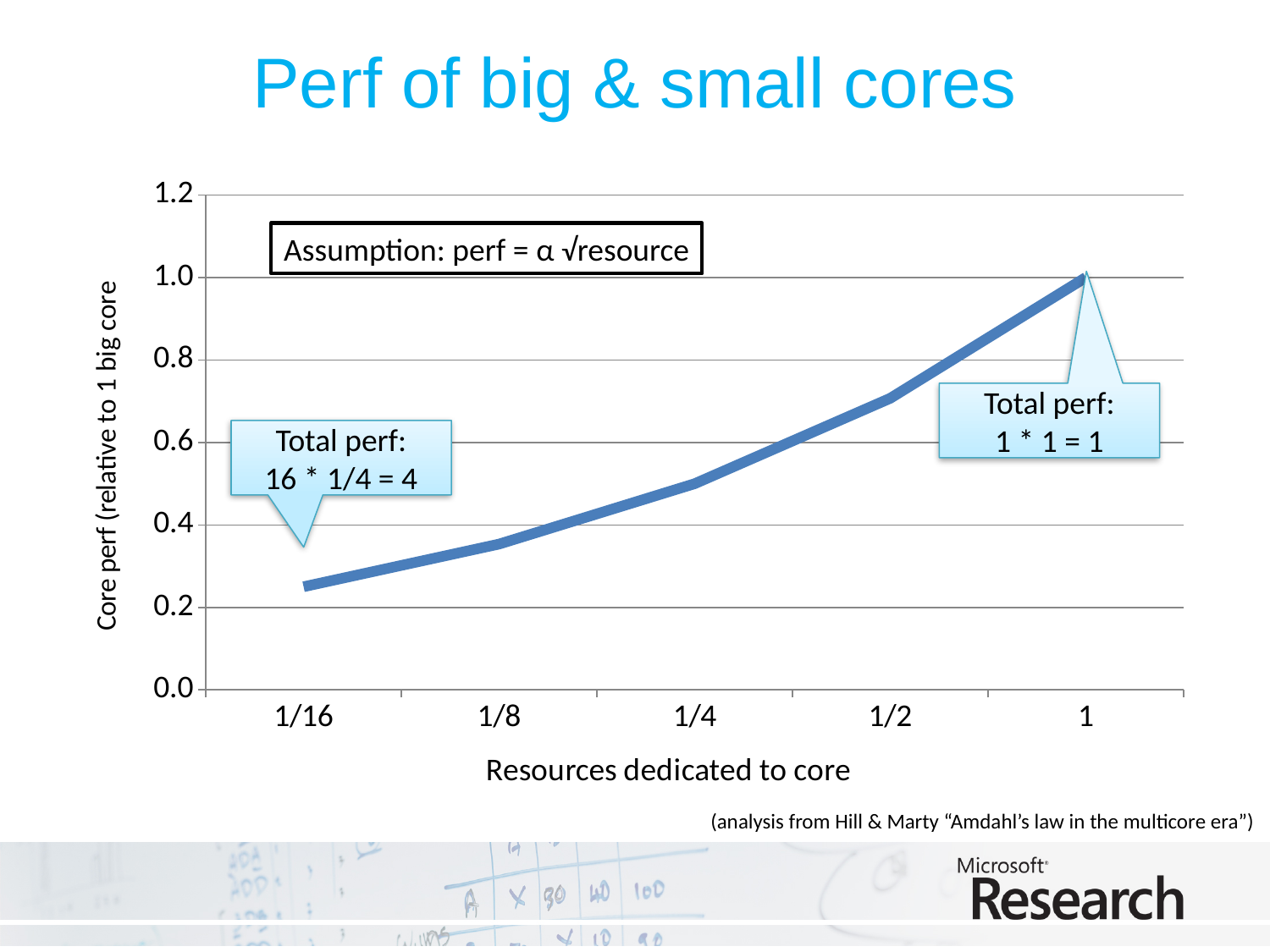

# Perf of big & small cores

### Chart

| Category | Series 1 |
|---|---|
| 1/16 | 0.25 |
| 1/8 | 0.35355339059327384 |
| 1/4 | 0.5 |
| 1/2 | 0.7071067811865476 |
| 1 | 1.0 |
Assumption: perf = α √resource
Total perf:
1 * 1 = 1
Total perf:
16 * 1/4 = 4
(analysis from Hill & Marty “Amdahl’s law in the multicore era”)